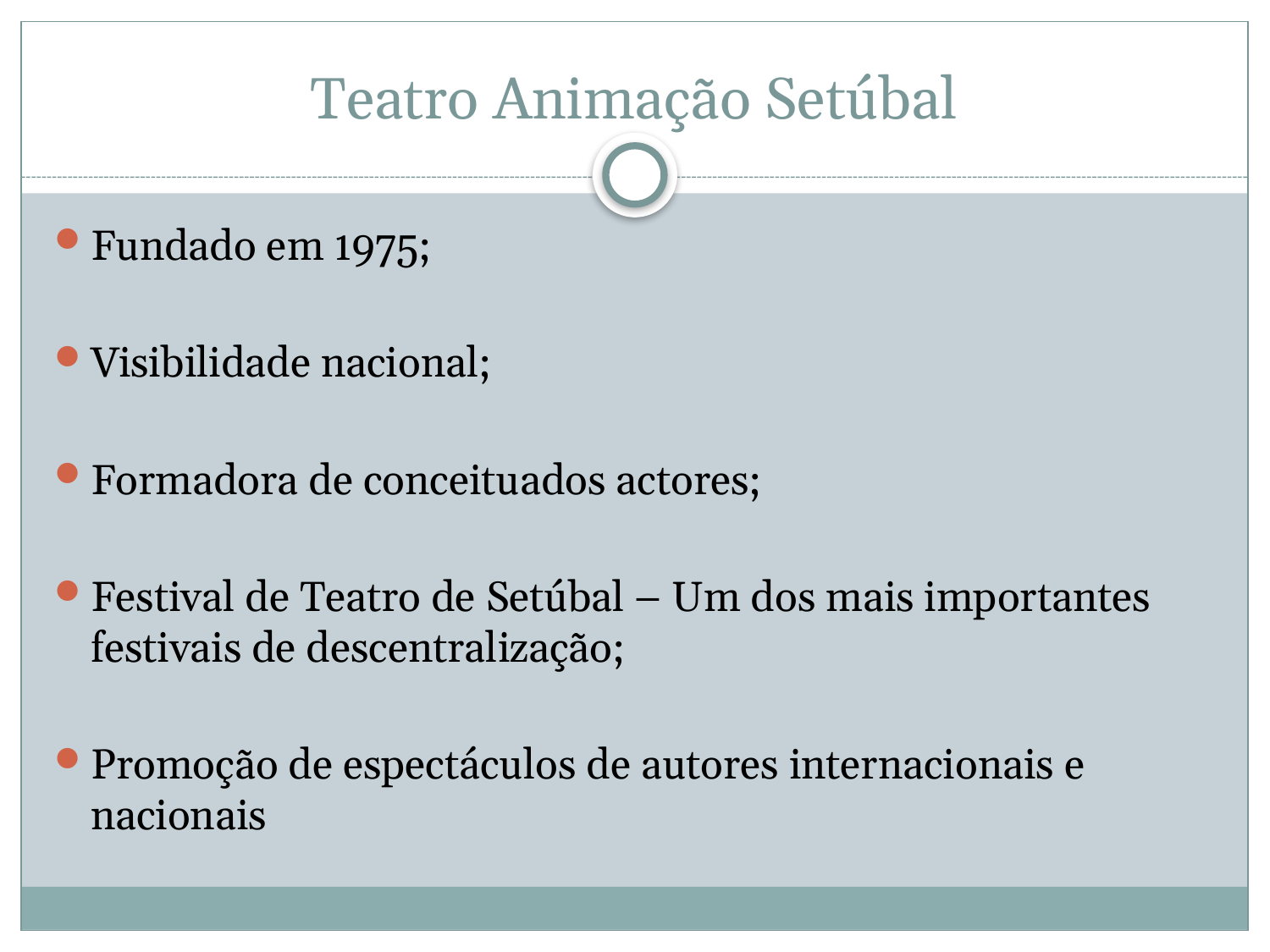

# Teatro Animação Setúbal
Fundado em 1975;

Visibilidade nacional;

Formadora de conceituados actores;

Festival de Teatro de Setúbal – Um dos mais importantes festivais de descentralização;

Promoção de espectáculos de autores internacionais e nacionais